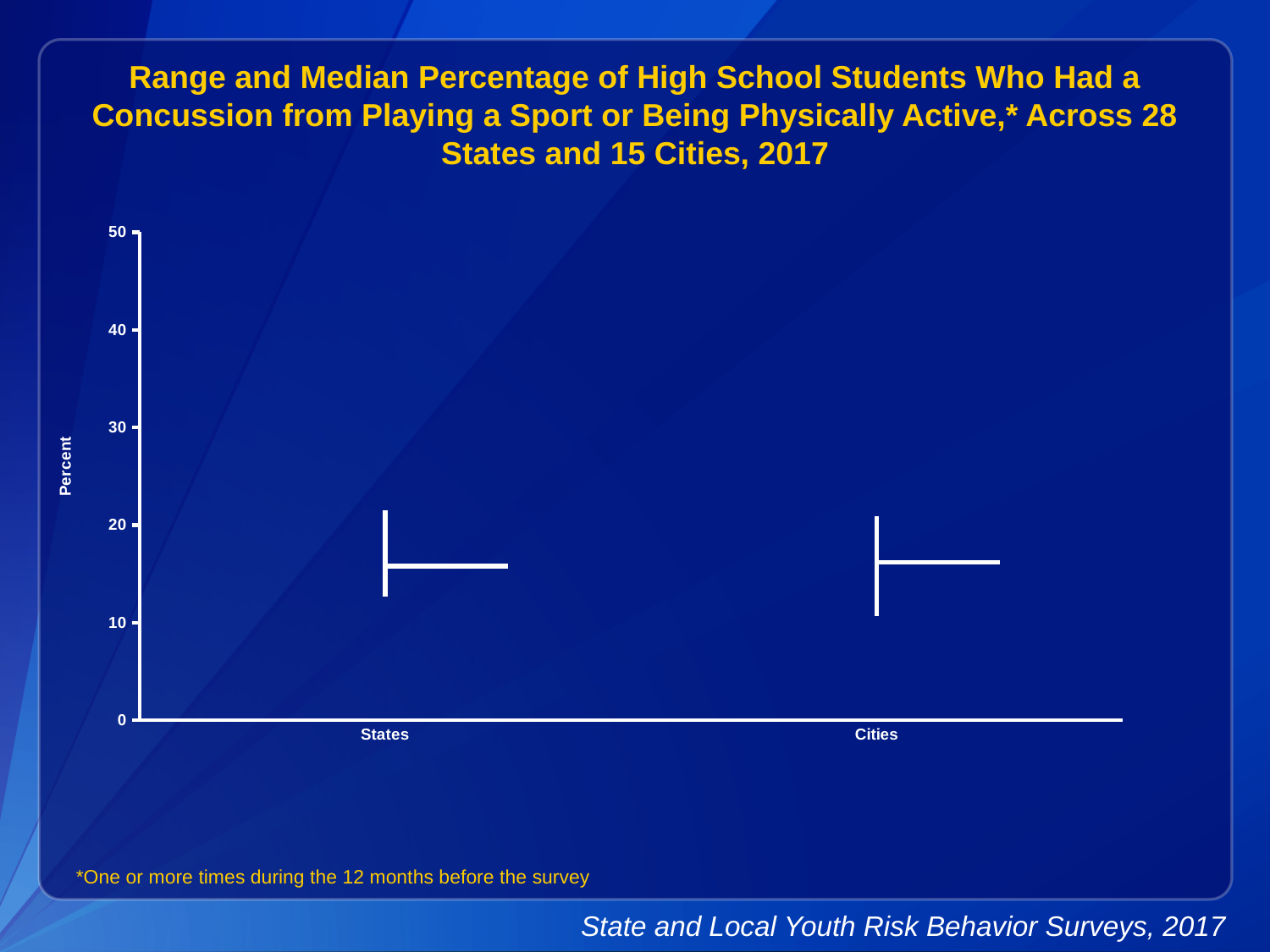

Range and Median Percentage of High School Students Who Had a Concussion from Playing a Sport or Being Physically Active,* Across 28 States and 15 Cities, 2017

[unsupported chart]

*One or more times during the 12 months before the survey
State and Local Youth Risk Behavior Surveys, 2017